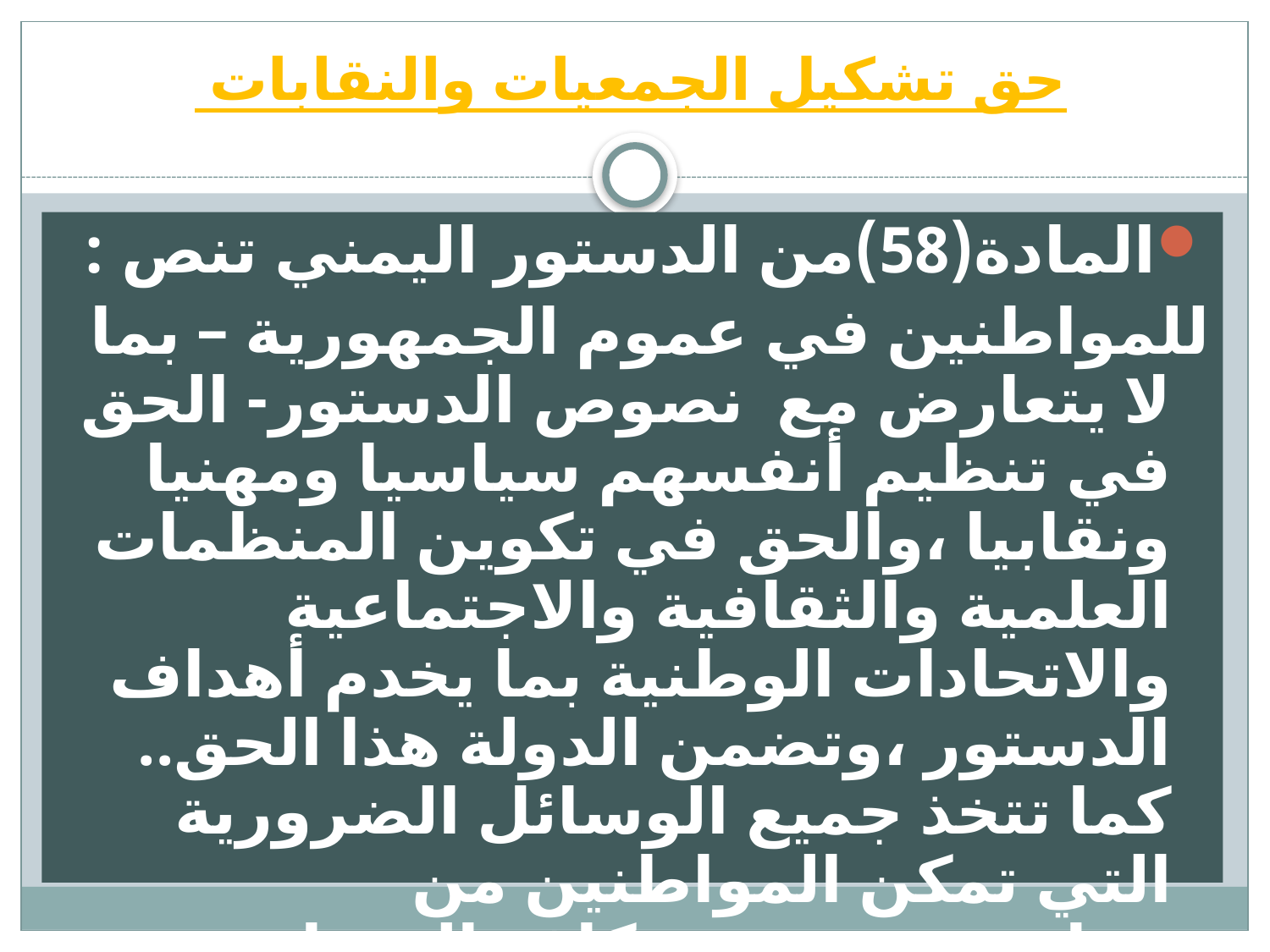

# حق تشكيل الجمعيات والنقابات
المادة(58)من الدستور اليمني تنص :
للمواطنين في عموم الجمهورية – بما لا يتعارض مع  نصوص الدستور- الحق في تنظيم أنفسهم سياسيا ومهنيا ونقابيا ،والحق في تكوين المنظمات العلمية والثقافية والاجتماعية والاتحادات الوطنية بما يخدم أهداف الدستور ،وتضمن الدولة هذا الحق.. كما تتخذ جميع الوسائل الضرورية التي تمكن المواطنين من ممارسته،وتضمن كافة الحريات للمؤسسات والمنظمات السياسية والنقابية والثقافية والعلمية والاجتماعية